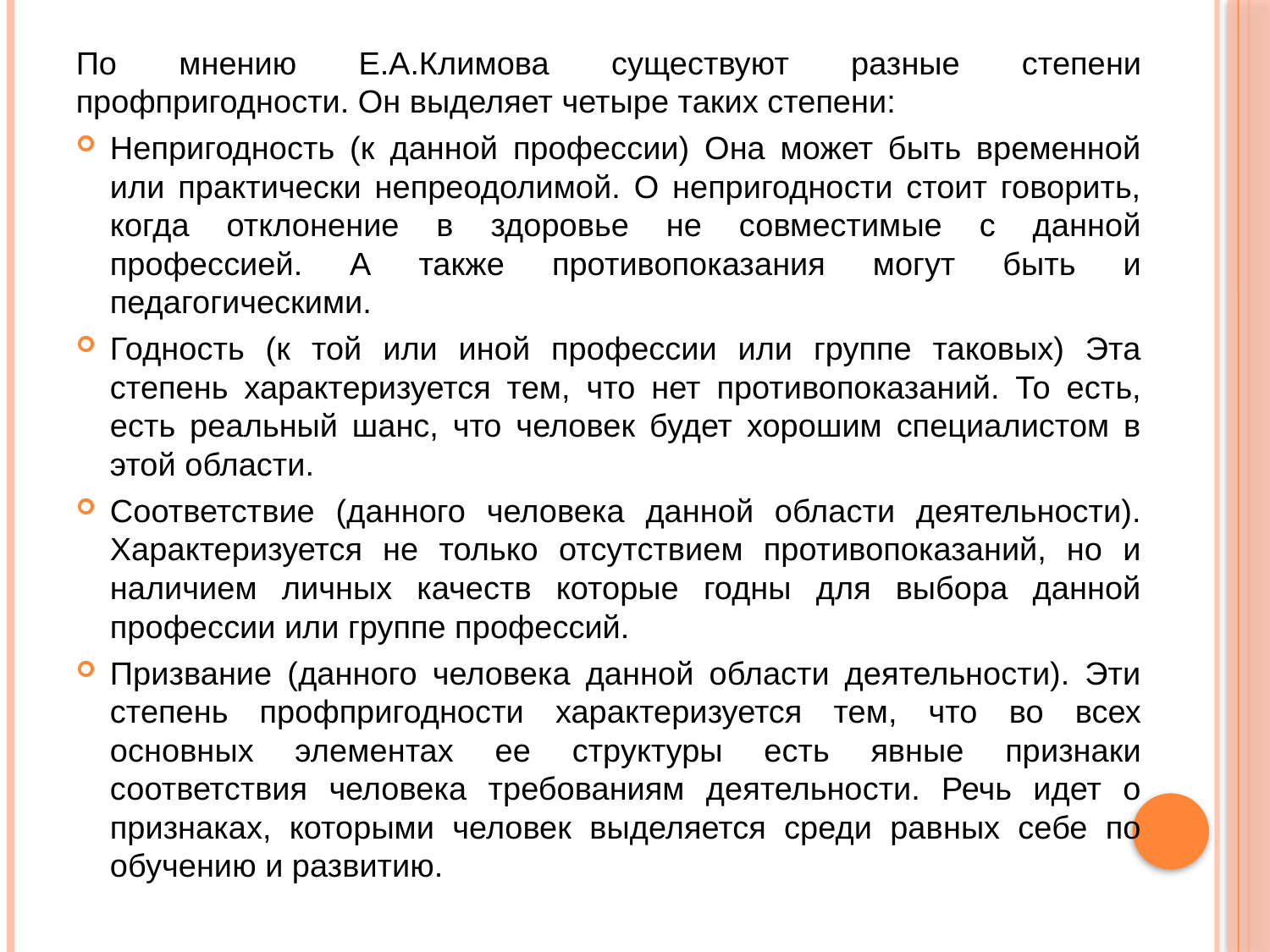

По мнению Е.А.Климова существуют разные степени профпригодности. Он выделяет четыре таких степени:
	Непригодность (к данной профессии) Она может быть временной или практически непреодолимой. О непригодности стоит говорить, когда отклонение в здоровье не совместимые с данной профессией. А также противопоказания могут быть и педагогическими.
	Годность (к той или иной профессии или группе таковых) Эта степень характеризуется тем, что нет противопоказаний. То есть, есть реальный шанс, что человек будет хорошим специалистом в этой области.
	Соответствие (данного человека данной области деятельности). Характеризуется не только отсутствием противопоказаний, но и наличием личных качеств которые годны для выбора данной профессии или группе профессий.
	Призвание (данного человека данной области деятельности). Эти степень профпригодности характеризуется тем, что во всех основных элементах ее структуры есть явные признаки соответствия человека требованиям деятельности. Речь идет о признаках, которыми человек выделяется среди равных себе по обучению и развитию.